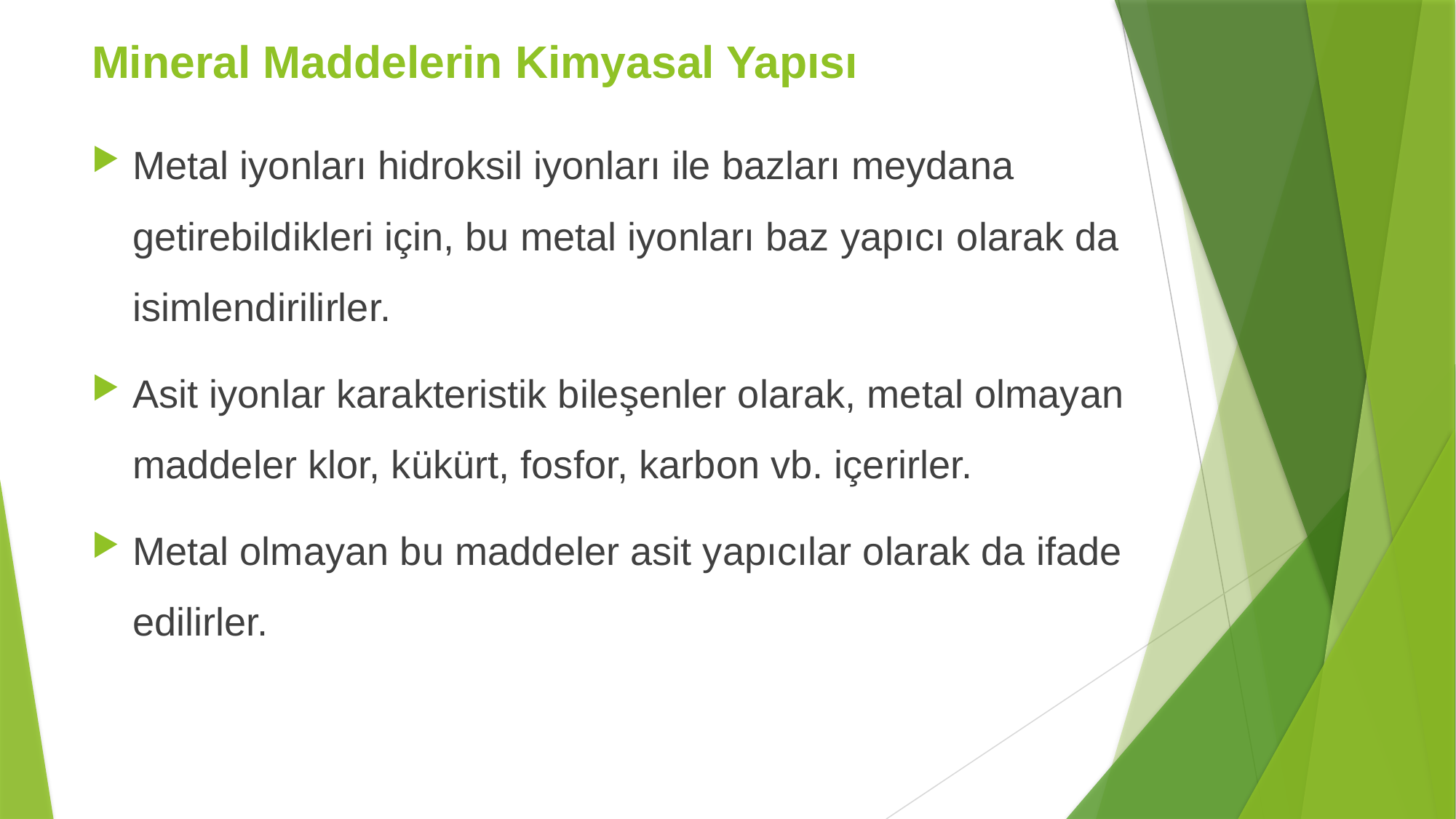

Mineral Maddelerin Kimyasal Yapısı
Metal iyonları hidroksil iyonları ile bazları meydana getirebildikleri için, bu metal iyonları baz yapıcı olarak da isimlendirilirler.
Asit iyonlar karakteristik bileşenler olarak, metal olmayan maddeler klor, kükürt, fosfor, karbon vb. içerirler.
Metal olmayan bu maddeler asit yapıcılar olarak da ifade edilirler.